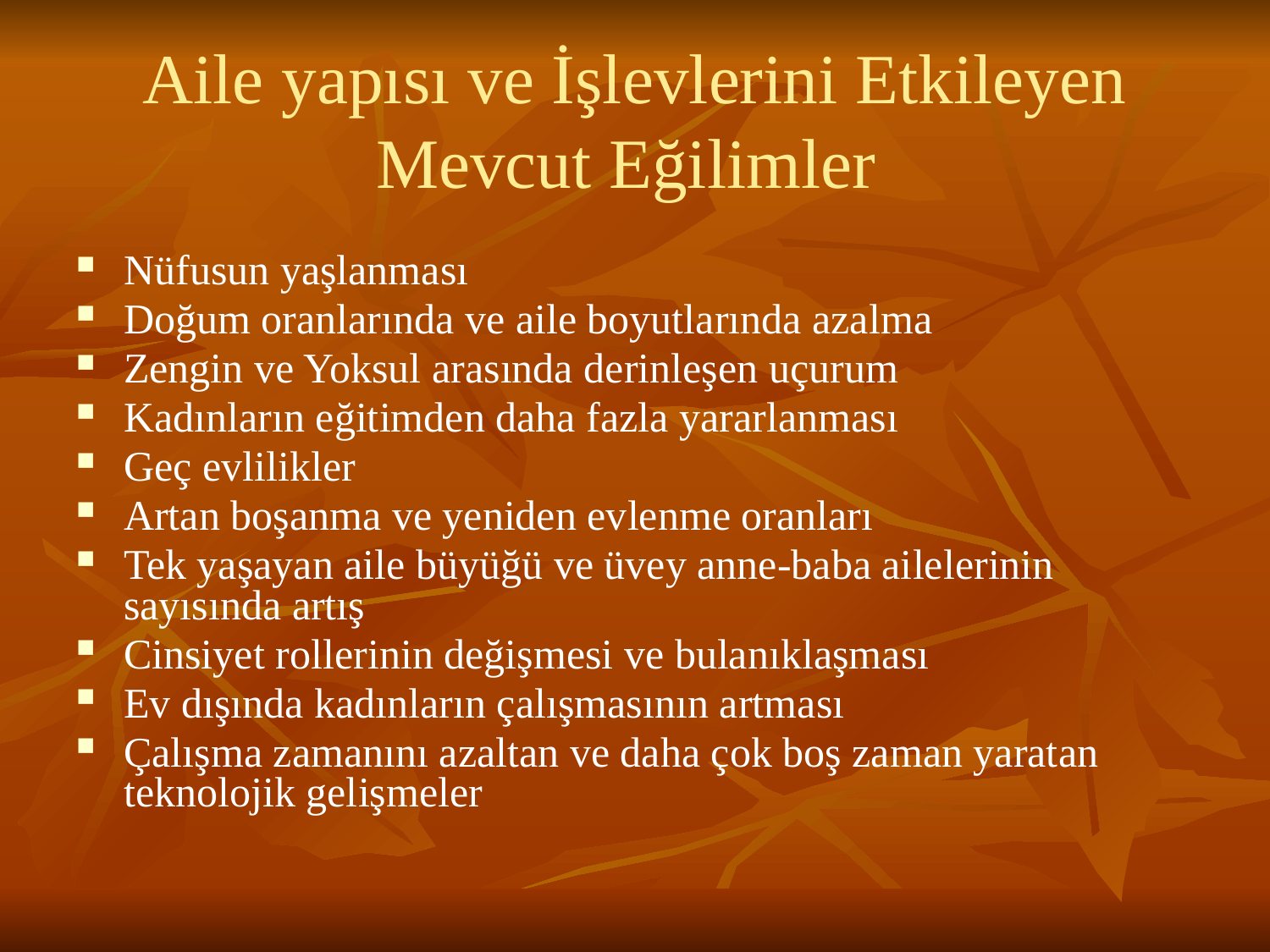

# Aile yapısı ve İşlevlerini Etkileyen Mevcut Eğilimler
Nüfusun yaşlanması
Doğum oranlarında ve aile boyutlarında azalma
Zengin ve Yoksul arasında derinleşen uçurum
Kadınların eğitimden daha fazla yararlanması
Geç evlilikler
Artan boşanma ve yeniden evlenme oranları
Tek yaşayan aile büyüğü ve üvey anne-baba ailelerinin sayısında artış
Cinsiyet rollerinin değişmesi ve bulanıklaşması
Ev dışında kadınların çalışmasının artması
Çalışma zamanını azaltan ve daha çok boş zaman yaratan teknolojik gelişmeler